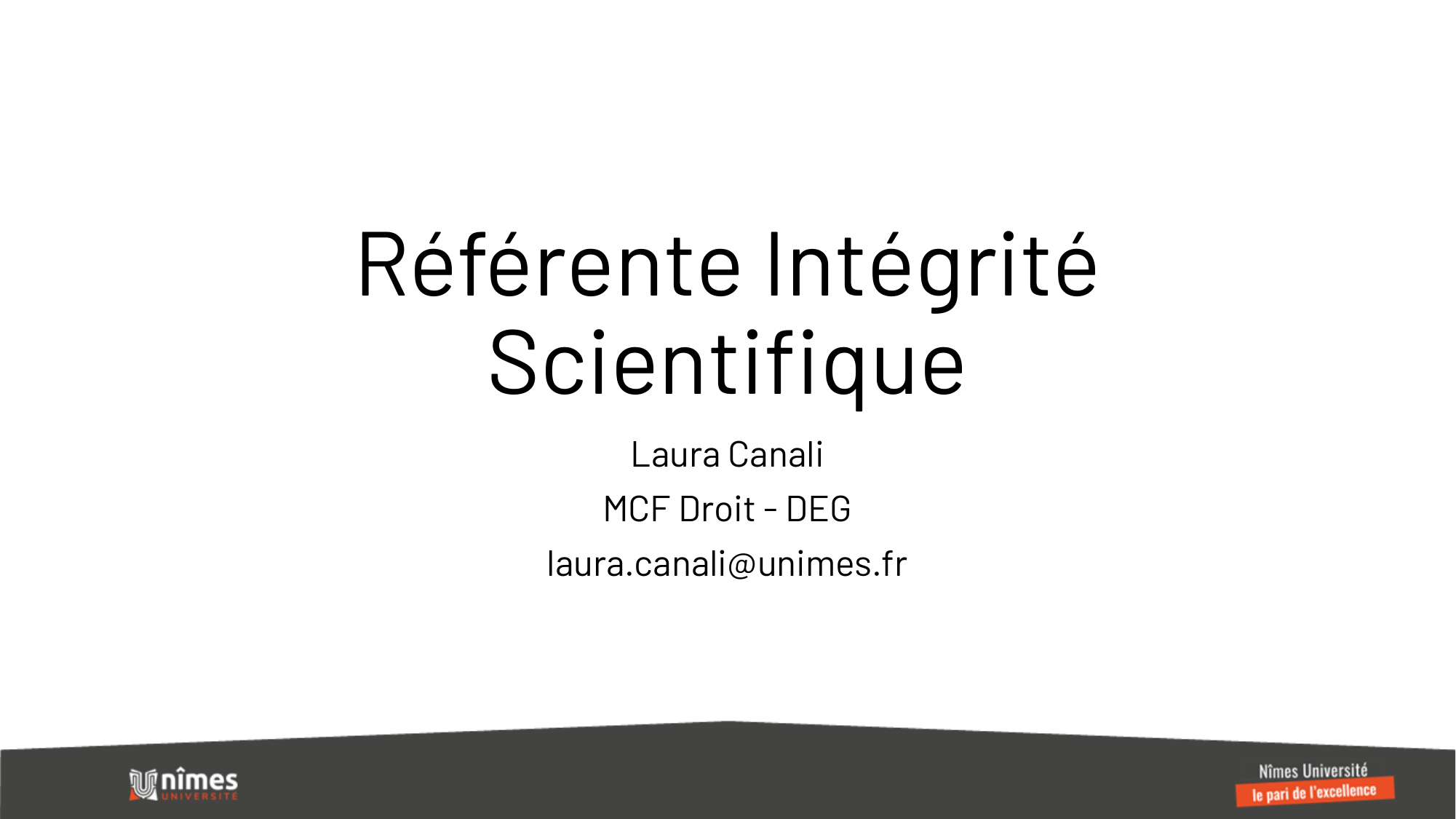

# Référente Intégrité Scientifique
Laura Canali
MCF Droit - DEG
laura.canali@unimes.fr